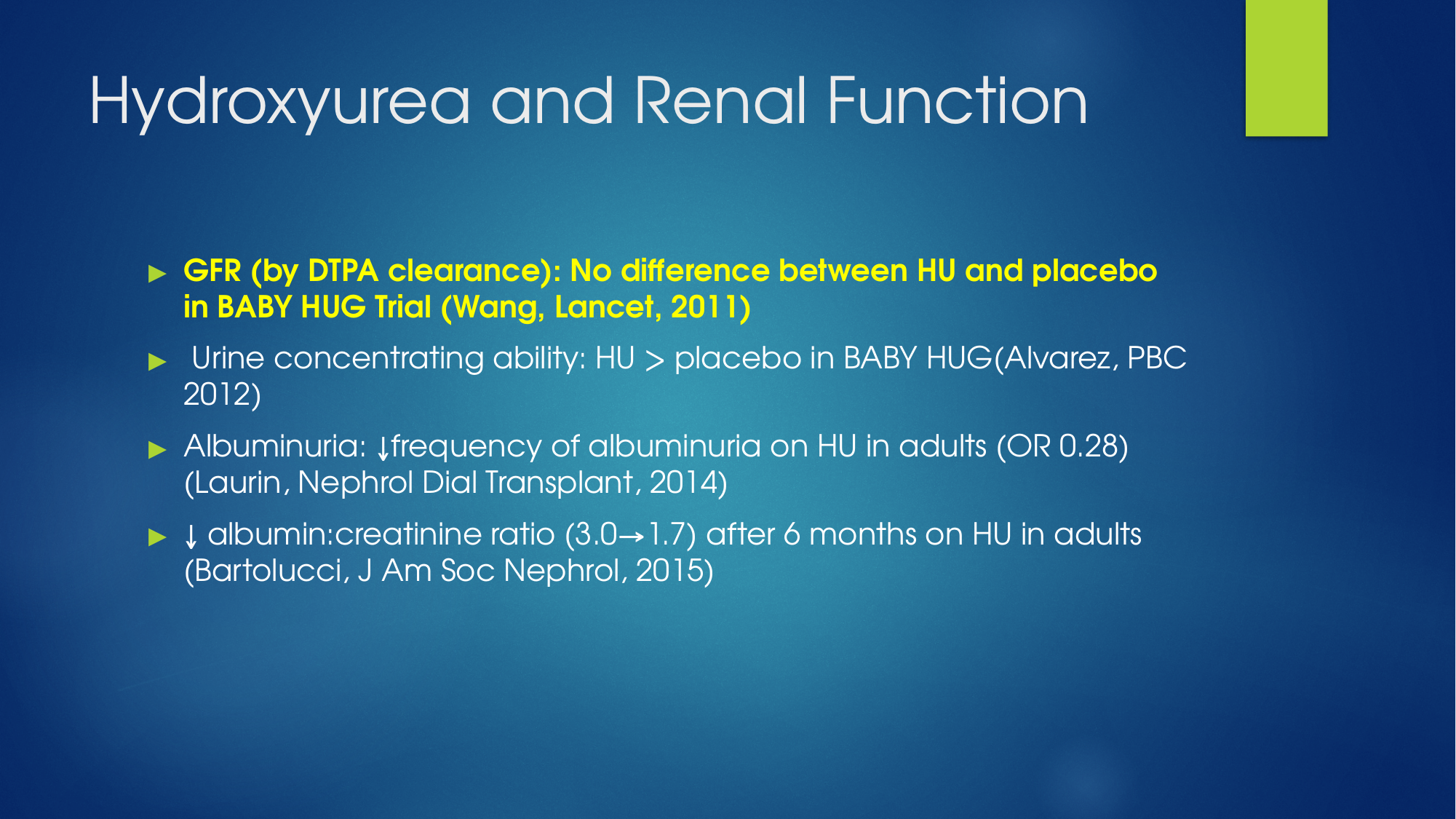

# Hydroxyurea and Renal Function
GFR (by DTPA clearance): No difference between HU and placebo in BABY HUG Trial (Wang, Lancet, 2011)
 Urine concentrating ability: HU > placebo in BABY HUG(Alvarez, PBC 2012)
Albuminuria: ↓frequency of albuminuria on HU in adults (OR 0.28)(Laurin, Nephrol Dial Transplant, 2014)
↓ albumin:creatinine ratio (3.0→1.7) after 6 months on HU in adults (Bartolucci, J Am Soc Nephrol, 2015)